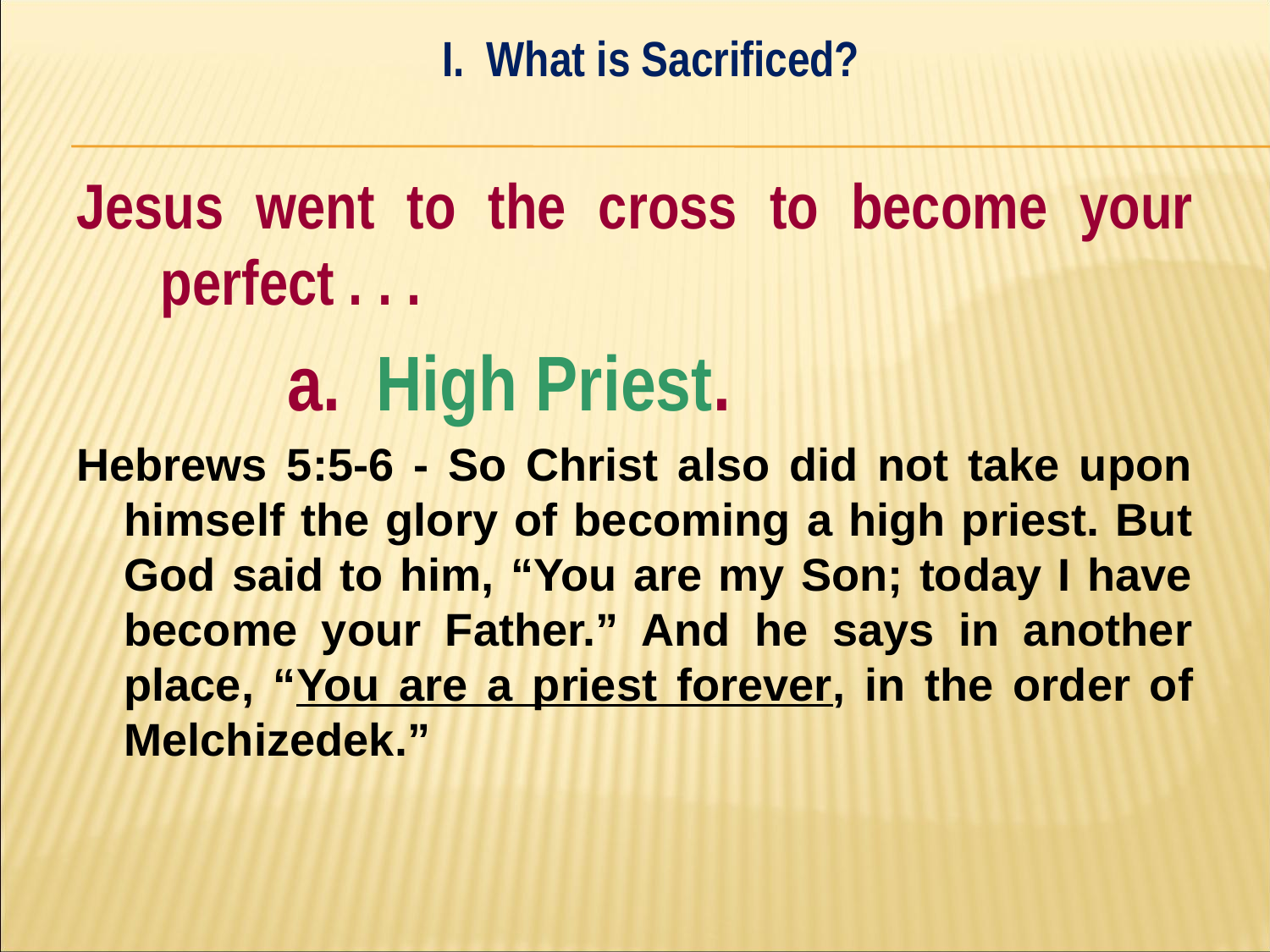

I.  What is Sacrificed?
#
Jesus went to the cross to become your perfect . . .
		a.  High Priest.
Hebrews 5:5-6 - So Christ also did not take upon himself the glory of becoming a high priest. But God said to him, “You are my Son; today I have become your Father.” And he says in another place, “You are a priest forever, in the order of Melchizedek.”